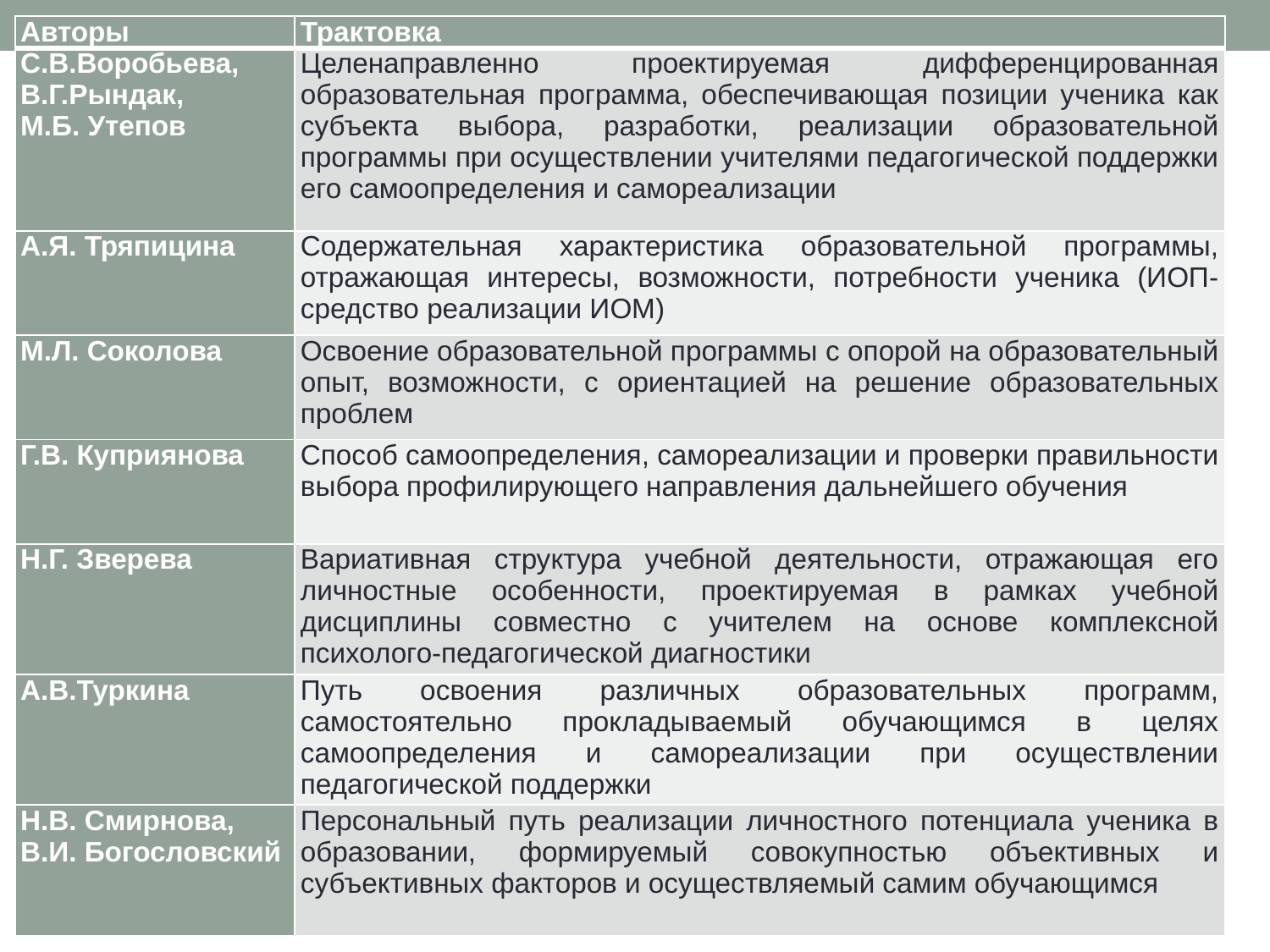

| Авторы | Трактовка |
| --- | --- |
| С.В.Воробьева, В.Г.Рындак, М.Б. Утепов | Целенаправленно проектируемая дифференцированная образовательная программа, обеспечивающая позиции ученика как субъекта выбора, разработки, реализации образовательной программы при осуществлении учителями педагогической поддержки его самоопределения и самореализации |
| А.Я. Тряпицина | Содержательная характеристика образовательной программы, отражающая интересы, возможности, потребности ученика (ИОП-средство реализации ИОМ) |
| М.Л. Соколова | Освоение образовательной программы с опорой на образовательный опыт, возможности, с ориентацией на решение образовательных проблем |
| Г.В. Куприянова | Способ самоопределения, самореализации и проверки правильности выбора профилирующего направления дальнейшего обучения |
| Н.Г. Зверева | Вариативная структура учебной деятельности, отражающая его личностные особенности, проектируемая в рамках учебной дисциплины совместно с учителем на основе комплексной психолого-педагогической диагностики |
| А.В.Туркина | Путь освоения различных образовательных программ, самостоятельно прокладываемый обучающимся в целях самоопределения и самореализации при осуществлении педагогической поддержки |
| Н.В. Смирнова, В.И. Богословский | Персональный путь реализации личностного потенциала ученика в образовании, формируемый совокупностью объективных и субъективных факторов и осуществляемый самим обучающимся |